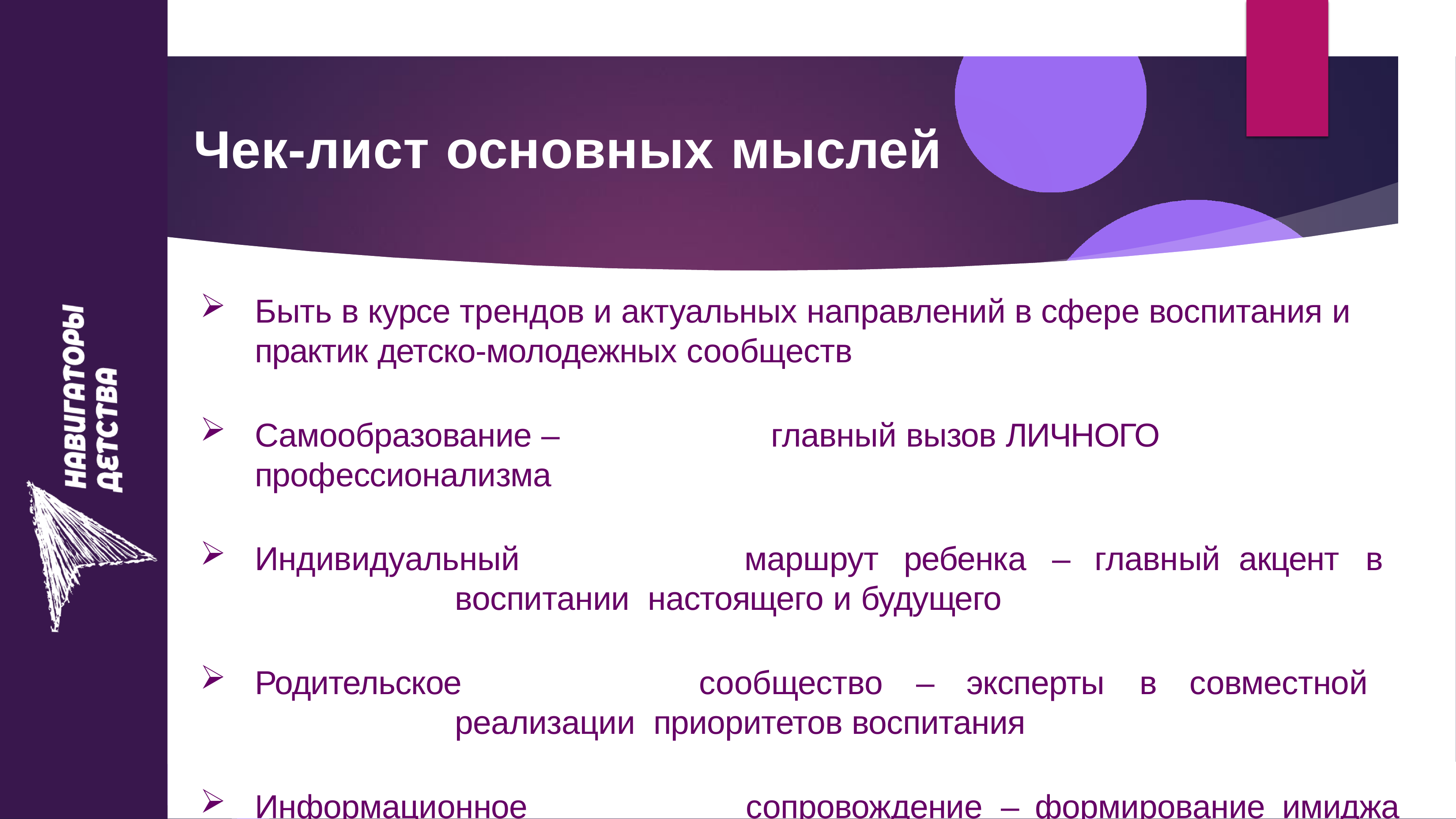

# Чек-лист основных мыслей
Быть в курсе трендов и актуальных направлений в сфере воспитания и  практик детско-молодежных сообществ

Самообразование –	главный вызов ЛИЧНОГО профессионализма

Индивидуальный	маршрут	ребенка	–	главный	акцент	в	воспитании  настоящего и будущего

Родительское	сообщество	–	эксперты	в	совместной	реализации  приоритетов воспитания

Информационное	сопровождение	–	формирование	имиджа	командной  работы, выработка почерка узнаваемости